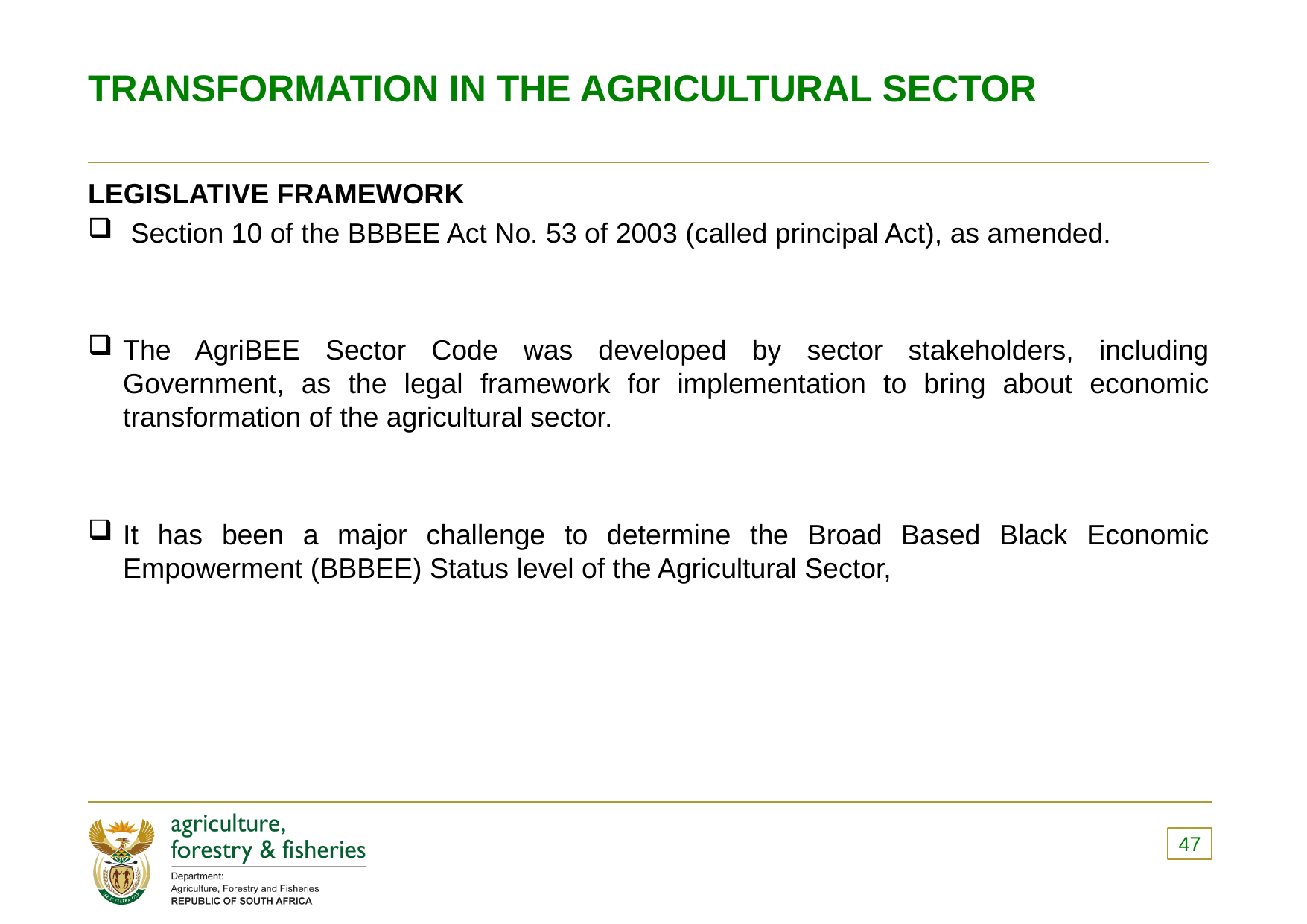

# TRANSFORMATION IN THE AGRICULTURAL SECTOR
LEGISLATIVE FRAMEWORK
 Section 10 of the BBBEE Act No. 53 of 2003 (called principal Act), as amended.

The AgriBEE Sector Code was developed by sector stakeholders, including Government, as the legal framework for implementation to bring about economic transformation of the agricultural sector.

It has been a major challenge to determine the Broad Based Black Economic Empowerment (BBBEE) Status level of the Agricultural Sector,

47